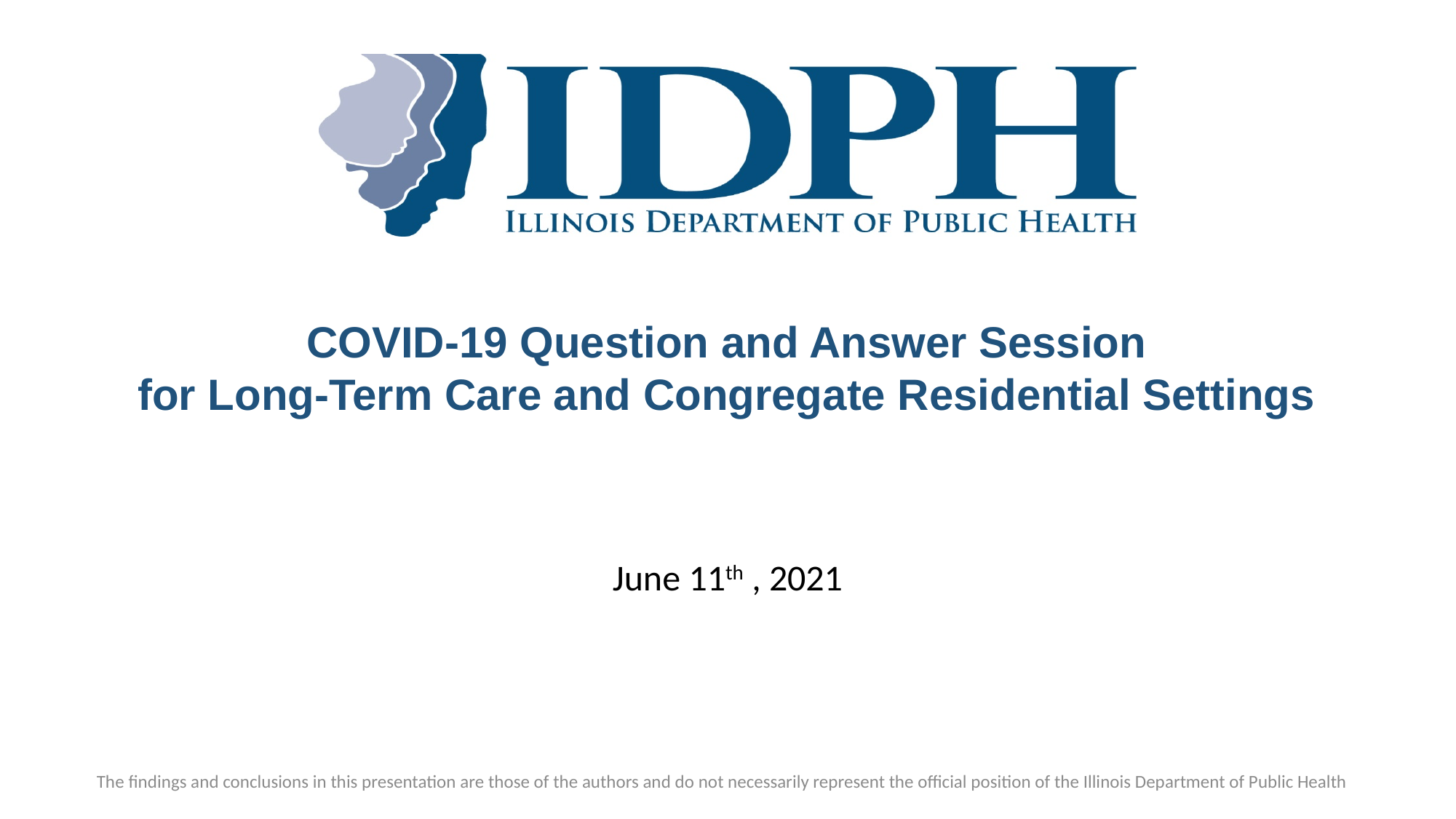

# COVID-19 Question and Answer Session for Long-Term Care and Congregate Residential Settings

June 11th , 2021
The findings and conclusions in this presentation are those of the authors and do not necessarily represent the official position of the Illinois Department of Public Health